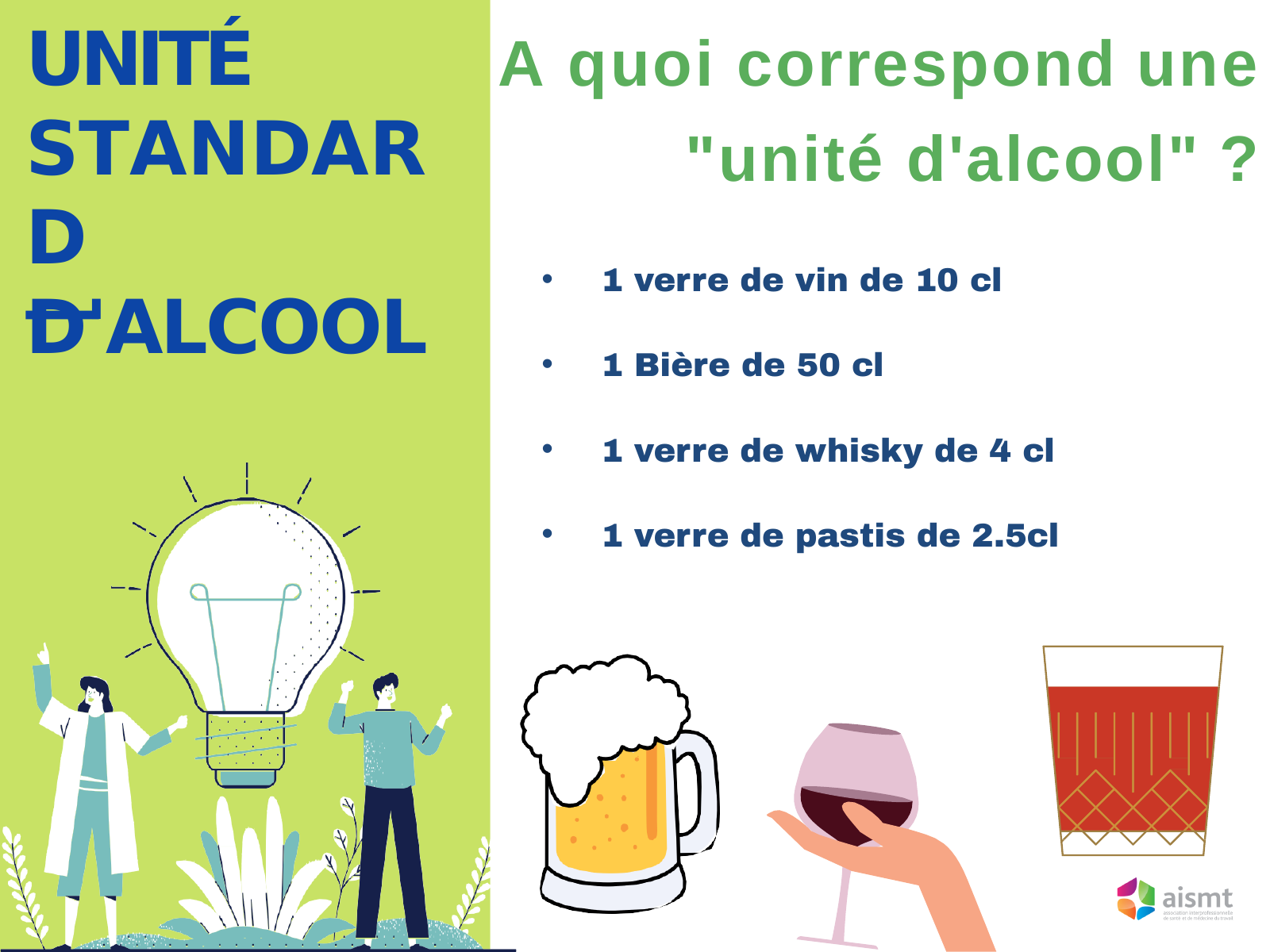

A quoi correspond une  "unité d'alcool" ?
# UNITÉ  STANDARD  D'ALCOOL
1 verre de vin de 10 cl
1 Bière de 50 cl
1 verre de whisky de 4 cl
1 verre de pastis de 2.5cl